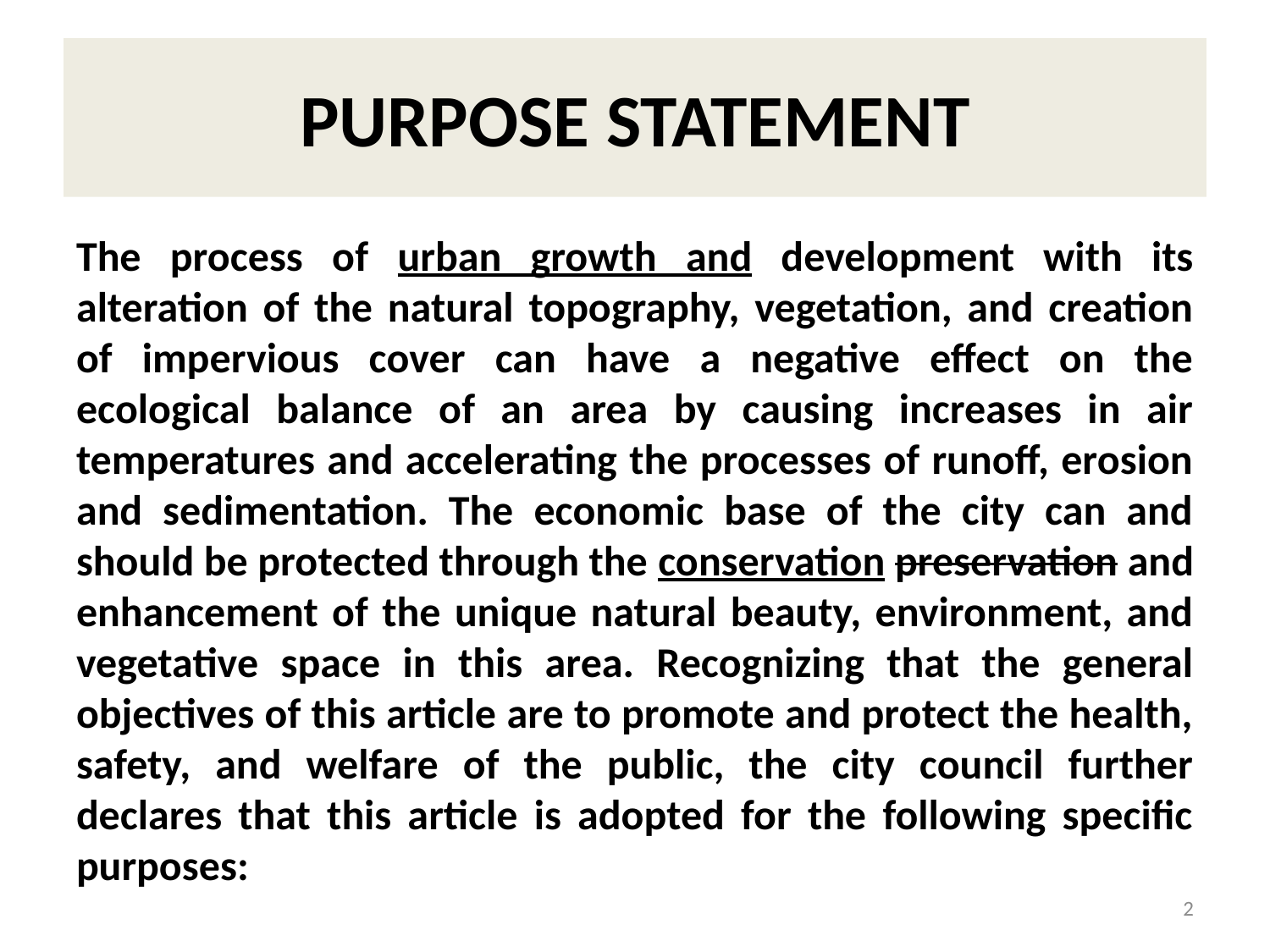

# PURPOSE STATEMENT
The process of urban growth and development with its alteration of the natural topography, vegetation, and creation of impervious cover can have a negative effect on the ecological balance of an area by causing increases in air temperatures and accelerating the processes of runoff, erosion and sedimentation. The economic base of the city can and should be protected through the conservation preservation and enhancement of the unique natural beauty, environment, and vegetative space in this area. Recognizing that the general objectives of this article are to promote and protect the health, safety, and welfare of the public, the city council further declares that this article is adopted for the following specific purposes:
2